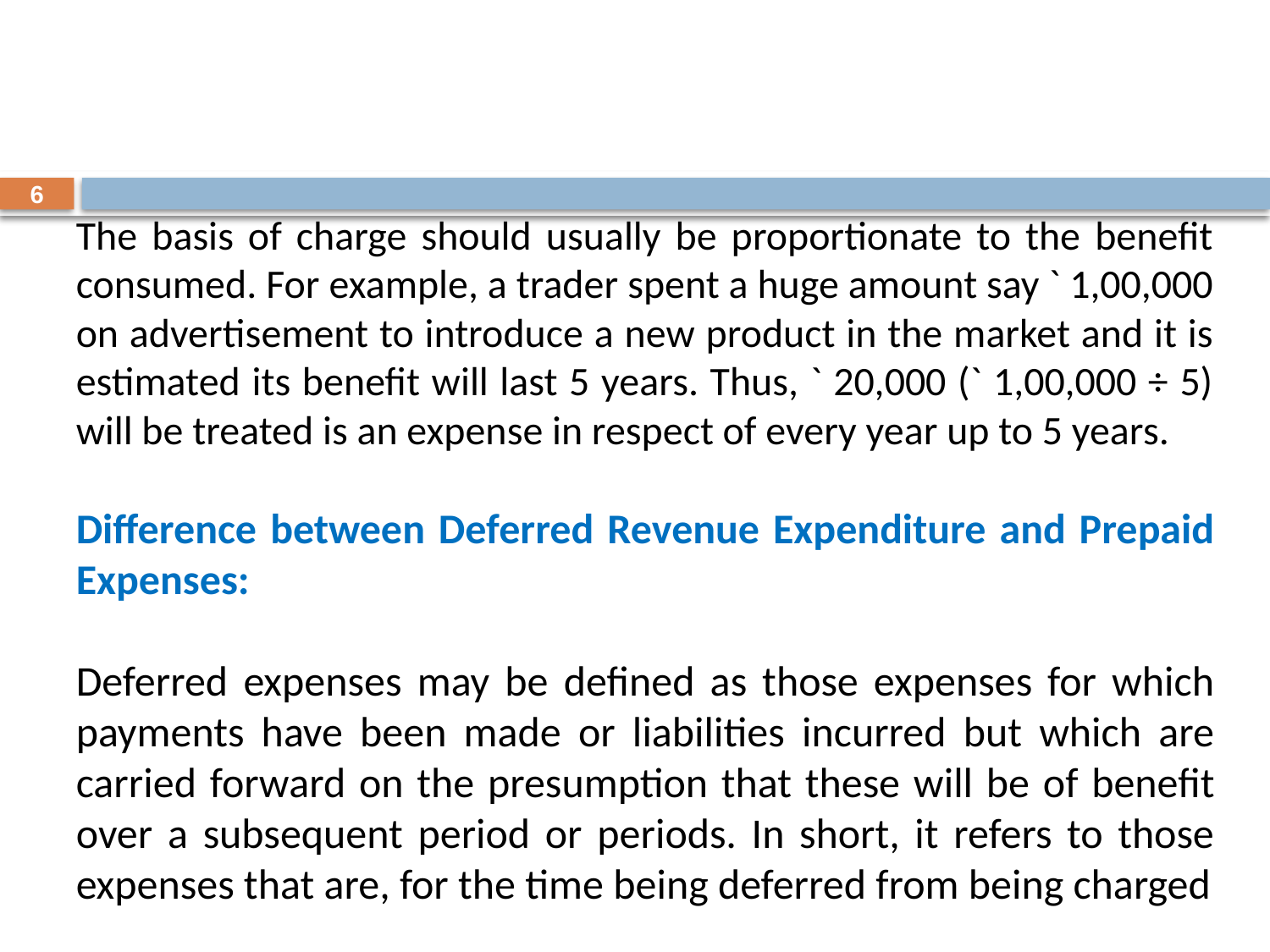

The basis of charge should usually be proportionate to the benefit consumed. For example, a trader spent a huge amount say ` 1,00,000 on advertisement to introduce a new product in the market and it is estimated its benefit will last 5 years. Thus, ` 20,000 (` 1,00,000 ÷ 5) will be treated is an expense in respect of every year up to 5 years.

Difference between Deferred Revenue Expenditure and Prepaid Expenses:

Deferred expenses may be defined as those expenses for which payments have been made or liabilities incurred but which are carried forward on the presumption that these will be of benefit over a subsequent period or periods. In short, it refers to those expenses that are, for the time being deferred from being charged
6